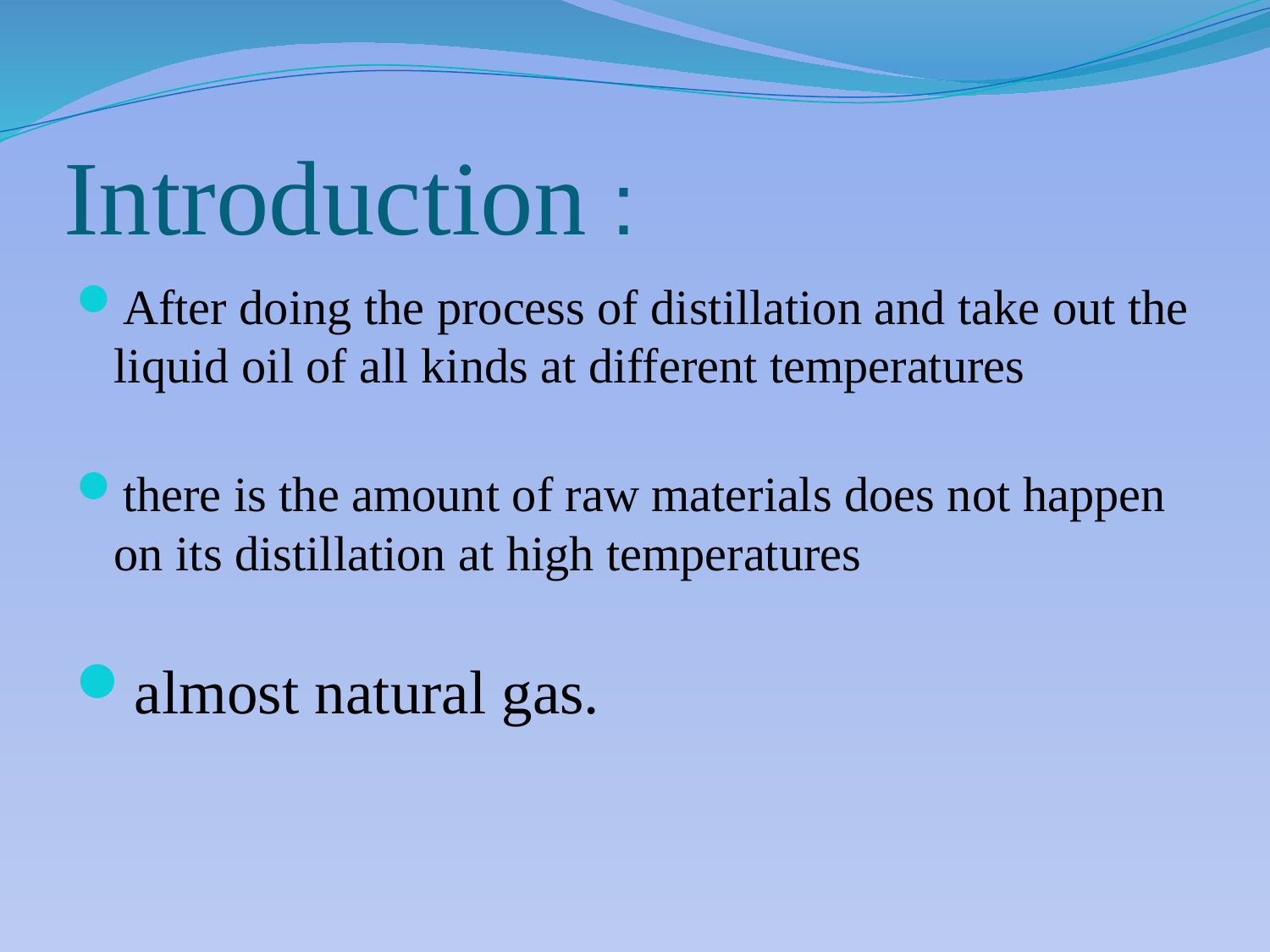

# Introduction :
After doing the process of distillation and take out the liquid oil of all kinds at different temperatures

there is the amount of raw materials does not happen on its distillation at high temperatures

almost natural gas.